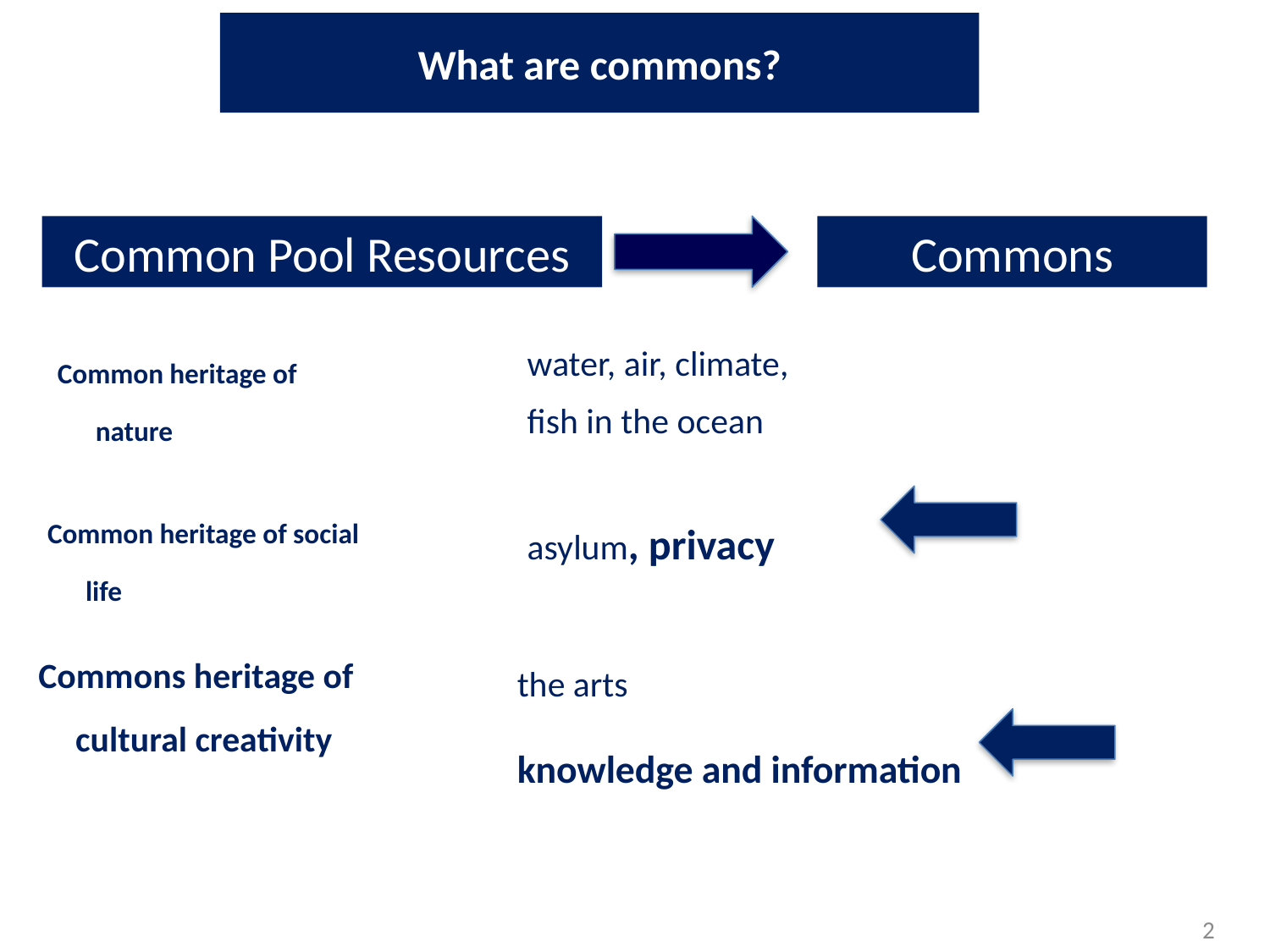

What are commons?
Common Pool Resources

Commons
Common heritage of nature

water, air, climate,
fish in the ocean

asylum, privacy

Common heritage of social life

the arts
knowledge and information
    Commons heritage of cultural creativity